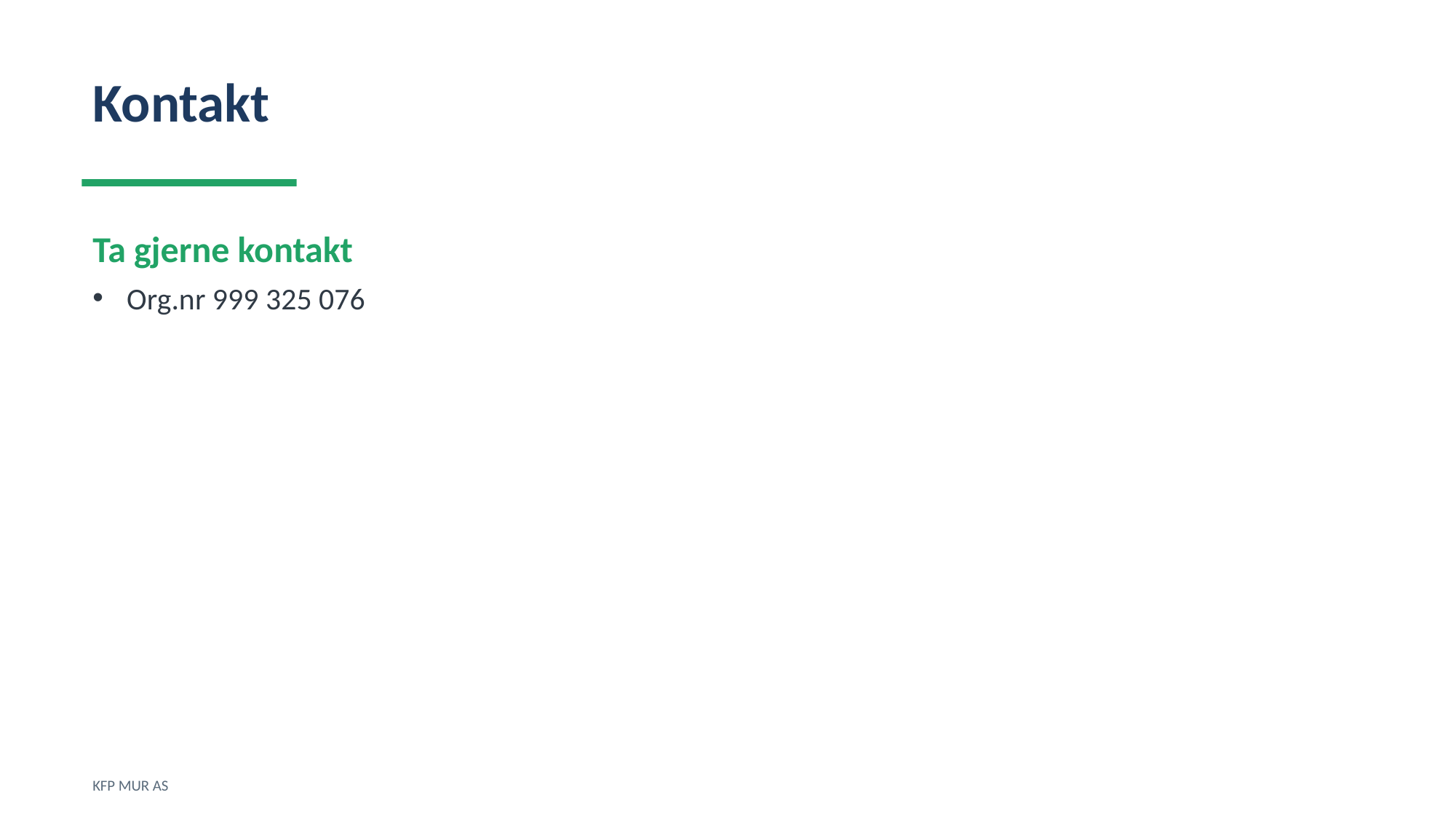

Kontakt

Ta gjerne kontakt
Org.nr 999 325 076
KFP MUR AS